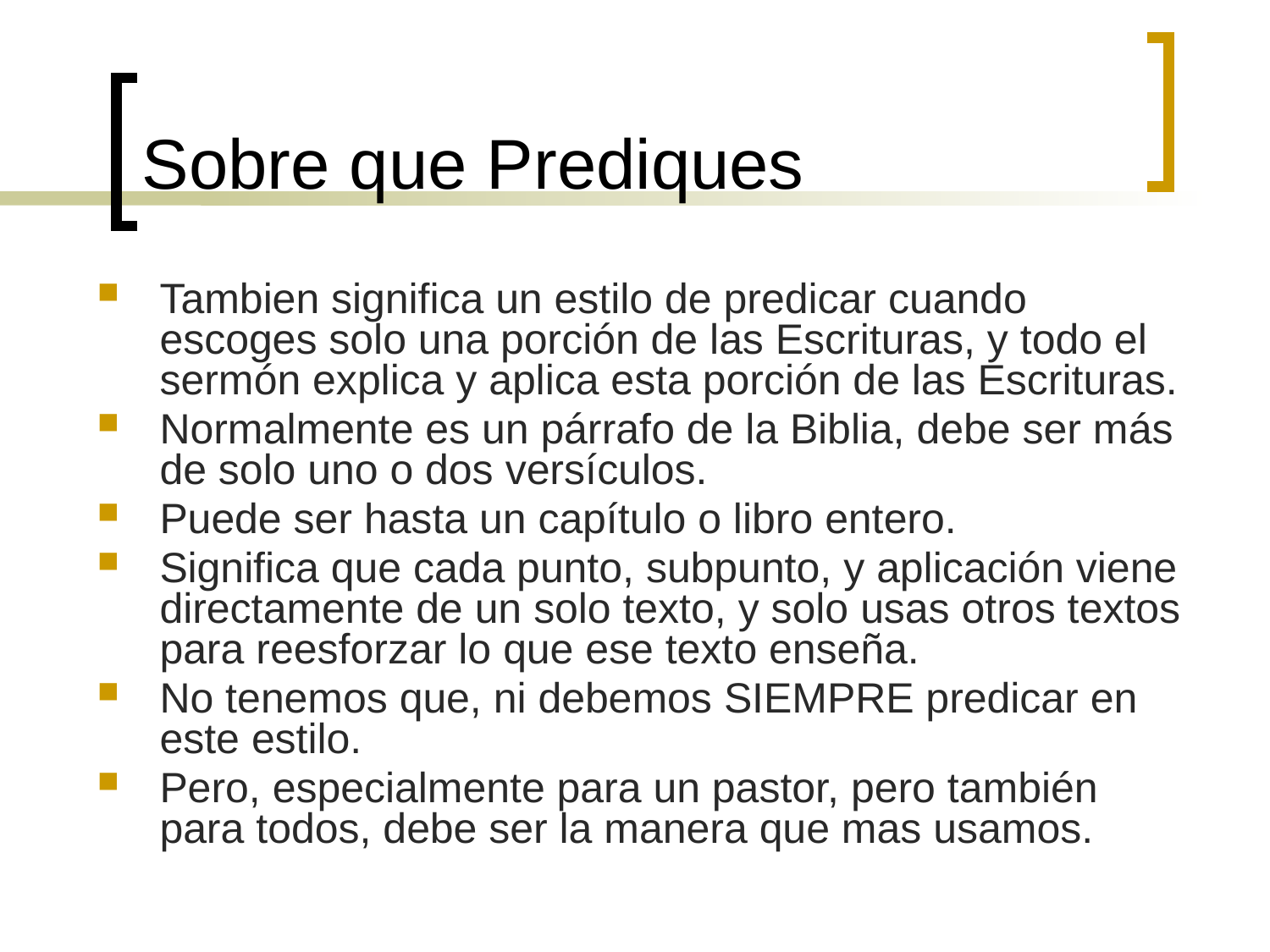

# Sobre que Prediques
Tambien significa un estilo de predicar cuando escoges solo una porción de las Escrituras, y todo el sermón explica y aplica esta porción de las Escrituras.
Normalmente es un párrafo de la Biblia, debe ser más de solo uno o dos versículos.
Puede ser hasta un capítulo o libro entero.
Significa que cada punto, subpunto, y aplicación viene directamente de un solo texto, y solo usas otros textos para reesforzar lo que ese texto enseña.
No tenemos que, ni debemos SIEMPRE predicar en este estilo.
Pero, especialmente para un pastor, pero también para todos, debe ser la manera que mas usamos.